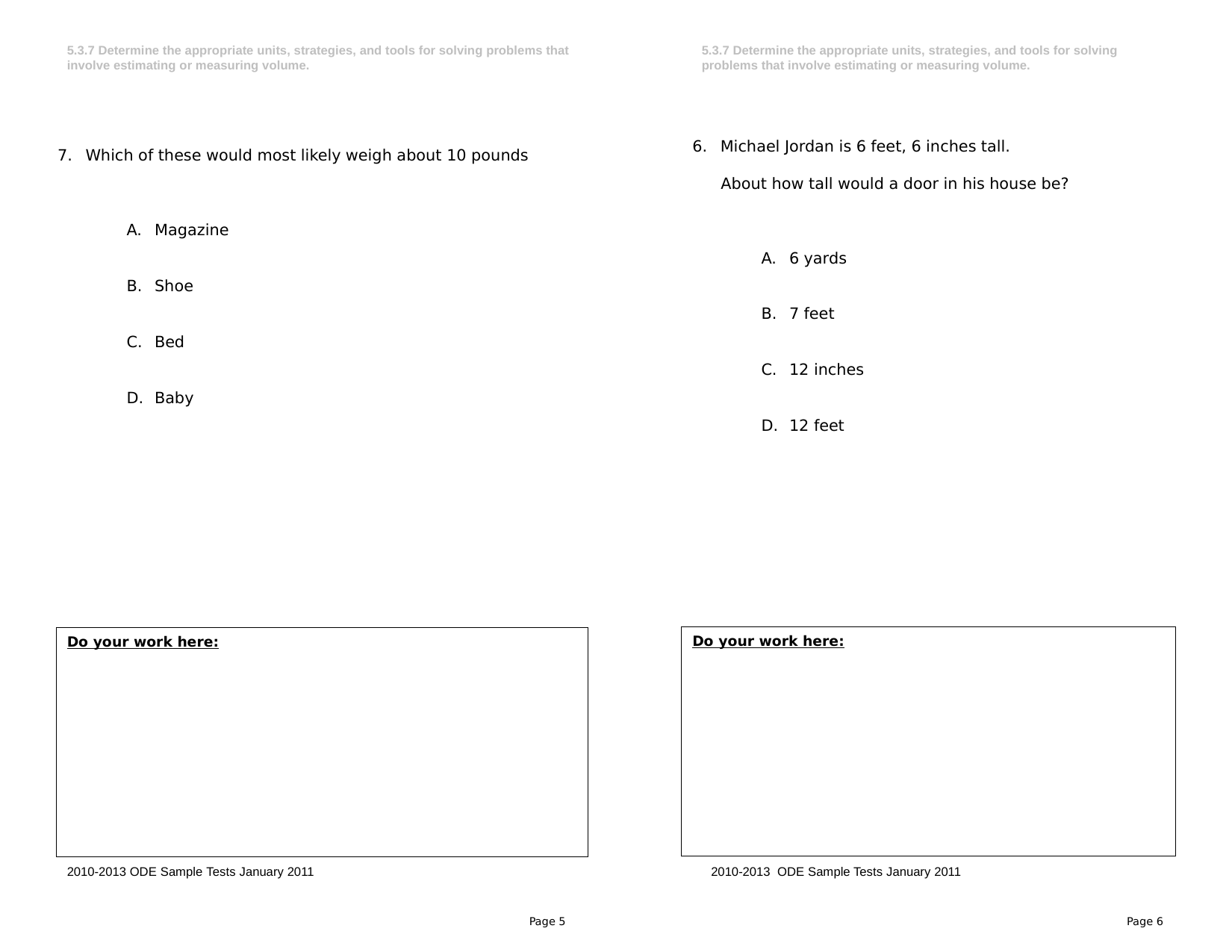

5.3.7 Determine the appropriate units, strategies, and tools for solving problems that involve estimating or measuring volume.
5.3.7 Determine the appropriate units, strategies, and tools for solving problems that involve estimating or measuring volume.
Michael Jordan is 6 feet, 6 inches tall.

About how tall would a door in his house be?

6 yards

7 feet

12 inches

12 feet
Which of these would most likely weigh about 10 pounds

Magazine

Shoe

Bed

Baby
Do your work here:

Do your work here:

2010-2013 ODE Sample Tests January 2011
2010-2013  ODE Sample Tests January 2011
Page 5
Page 6